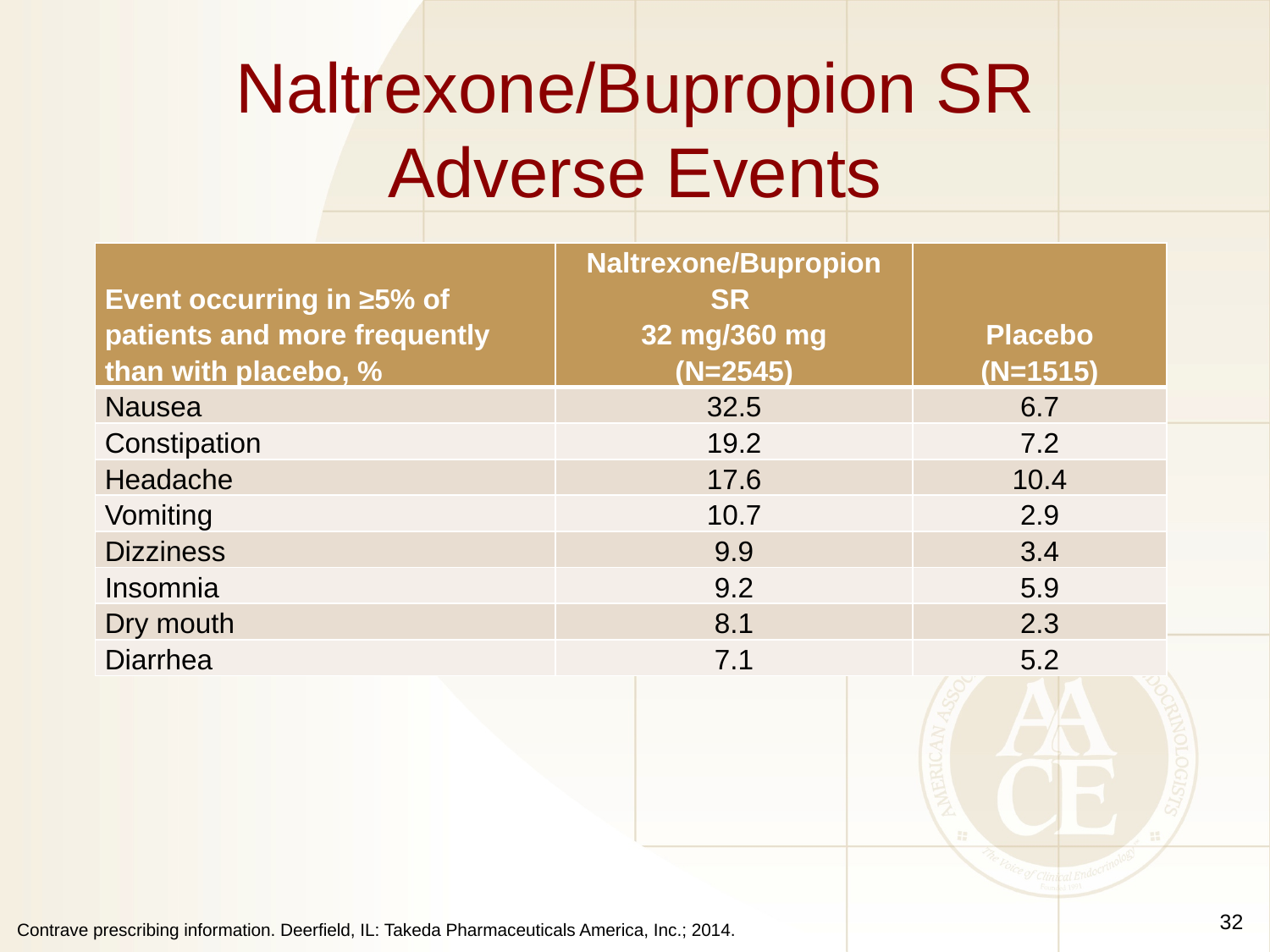

# Naltrexone/Bupropion SR Adverse Events
| Event occurring in ≥5% of patients and more frequently than with placebo, % | Naltrexone/Bupropion SR 32 mg/360 mg (N=2545) | Placebo (N=1515) |
| --- | --- | --- |
| Nausea | 32.5 | 6.7 |
| Constipation | 19.2 | 7.2 |
| Headache | 17.6 | 10.4 |
| Vomiting | 10.7 | 2.9 |
| Dizziness | 9.9 | 3.4 |
| Insomnia | 9.2 | 5.9 |
| Dry mouth | 8.1 | 2.3 |
| Diarrhea | 7.1 | 5.2 |
32
Contrave prescribing information. Deerfield, IL: Takeda Pharmaceuticals America, Inc.; 2014.